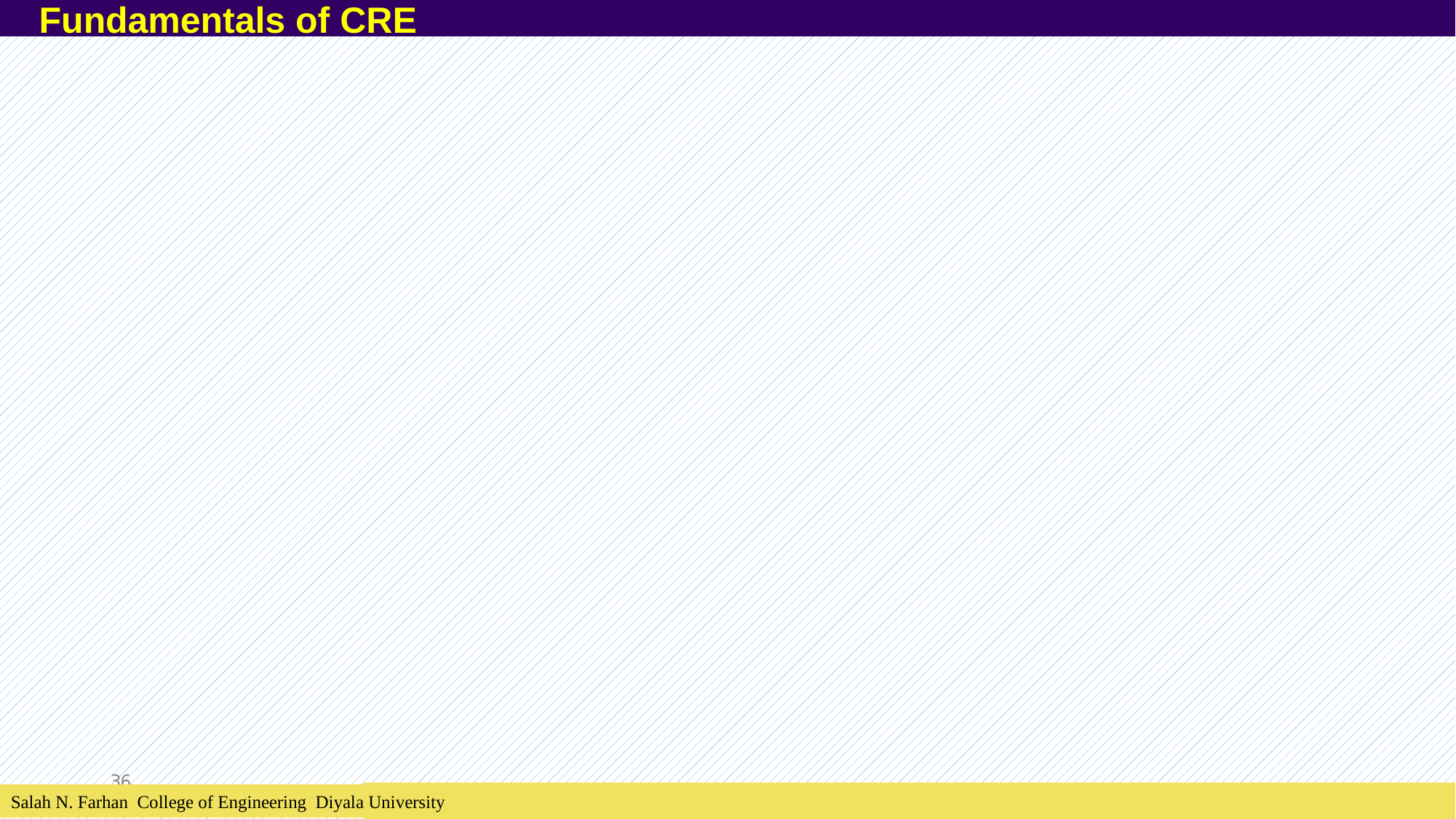

Fundamentals of CRE

36

Salah N. Farhan  College of Engineering  Diyala University